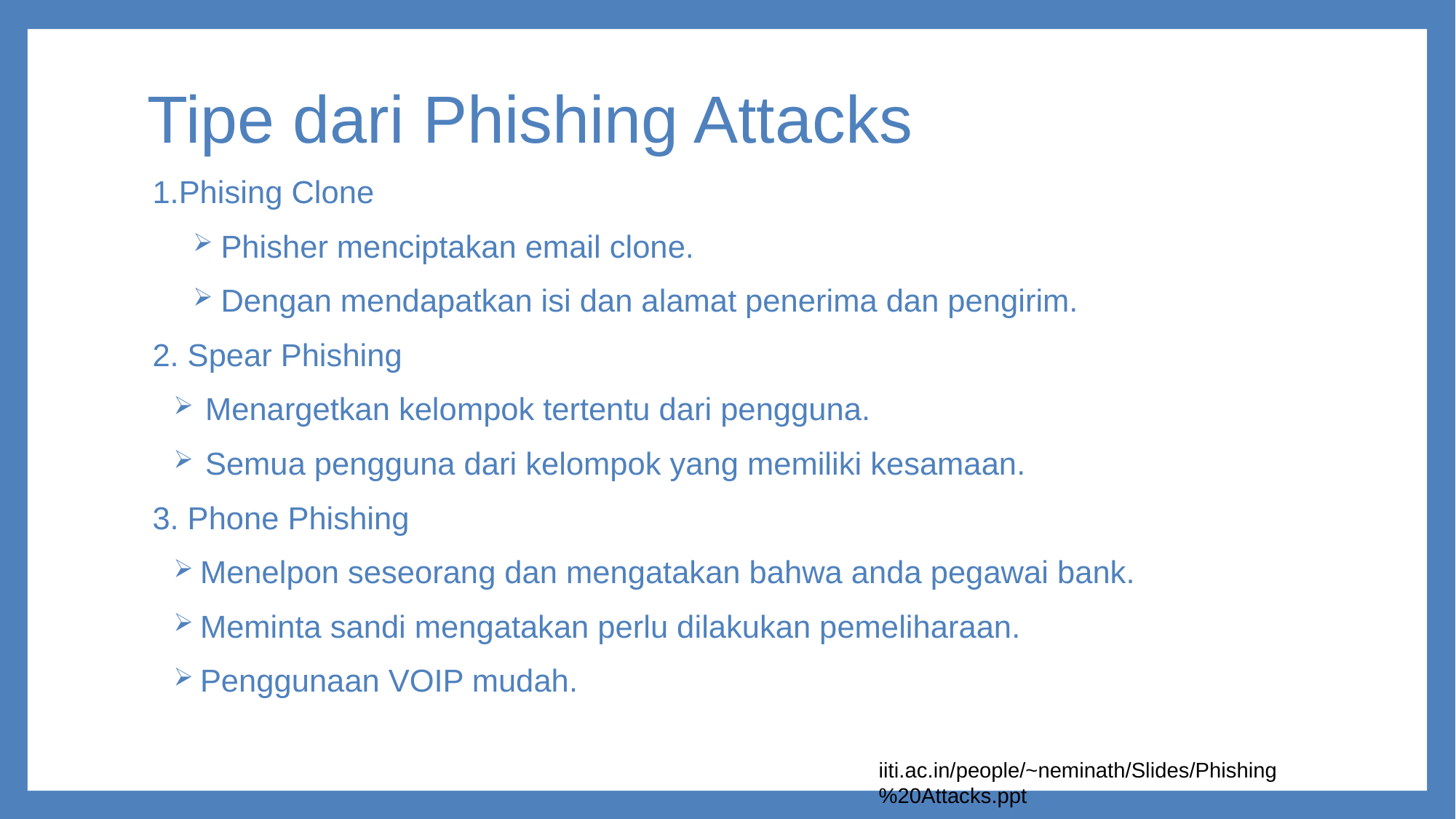

# Tipe dari Phishing Attacks
1.Phising Clone
 Phisher menciptakan email clone.
 Dengan mendapatkan isi dan alamat penerima dan pengirim.
2. Spear Phishing
Menargetkan kelompok tertentu dari pengguna.
Semua pengguna dari kelompok yang memiliki kesamaan.
3. Phone Phishing
Menelpon seseorang dan mengatakan bahwa anda pegawai bank.
Meminta sandi mengatakan perlu dilakukan pemeliharaan.
Penggunaan VOIP mudah.

iiti.ac.in/people/~neminath/Slides/Phishing%20Attacks.ppt